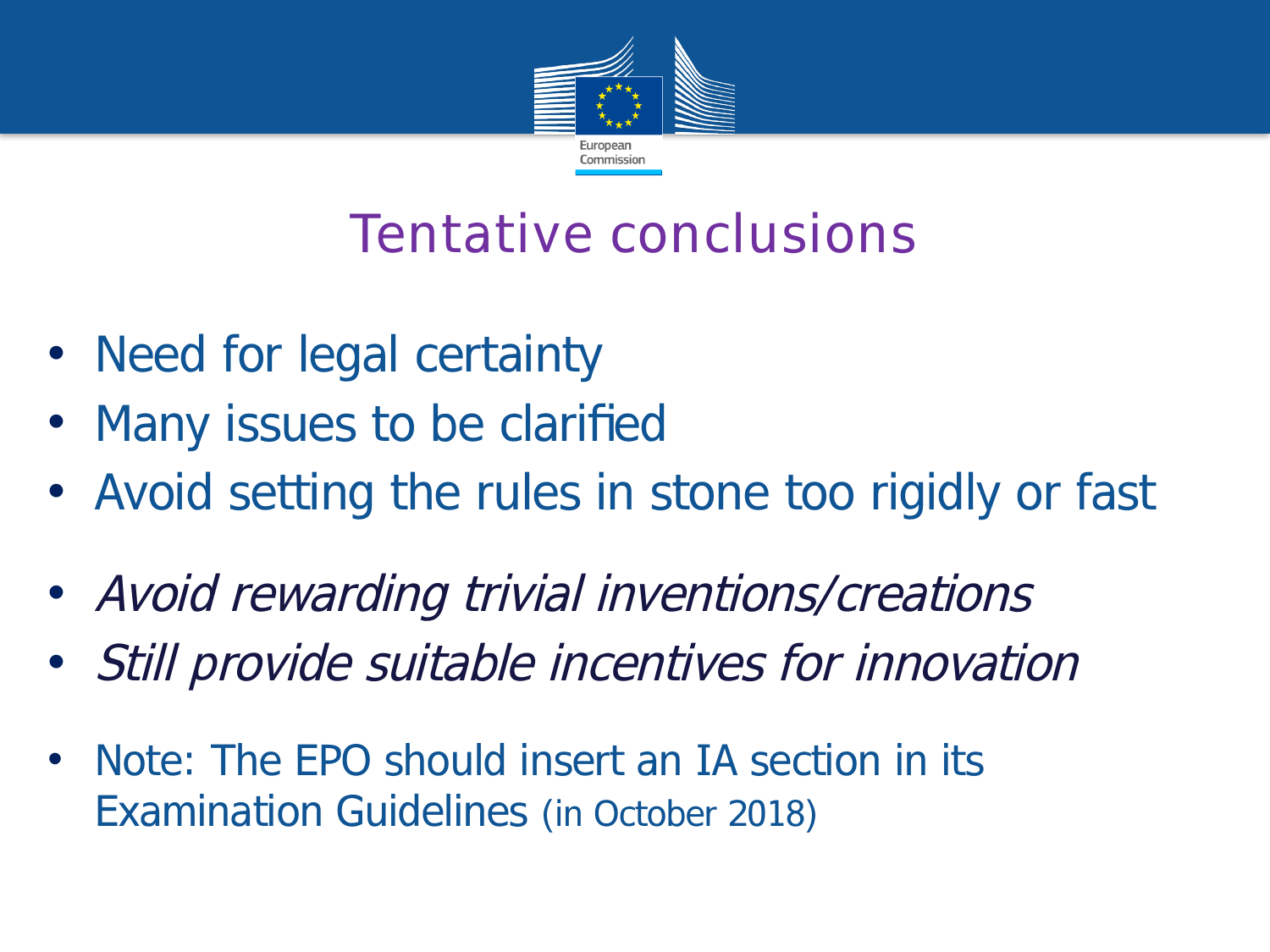

# Tentative conclusions
Need for legal certainty
Many issues to be clarified
Avoid setting the rules in stone too rigidly or fast
Avoid rewarding trivial inventions/creations
Still provide suitable incentives for innovation
Note: The EPO should insert an IA section in its Examination Guidelines (in October 2018)